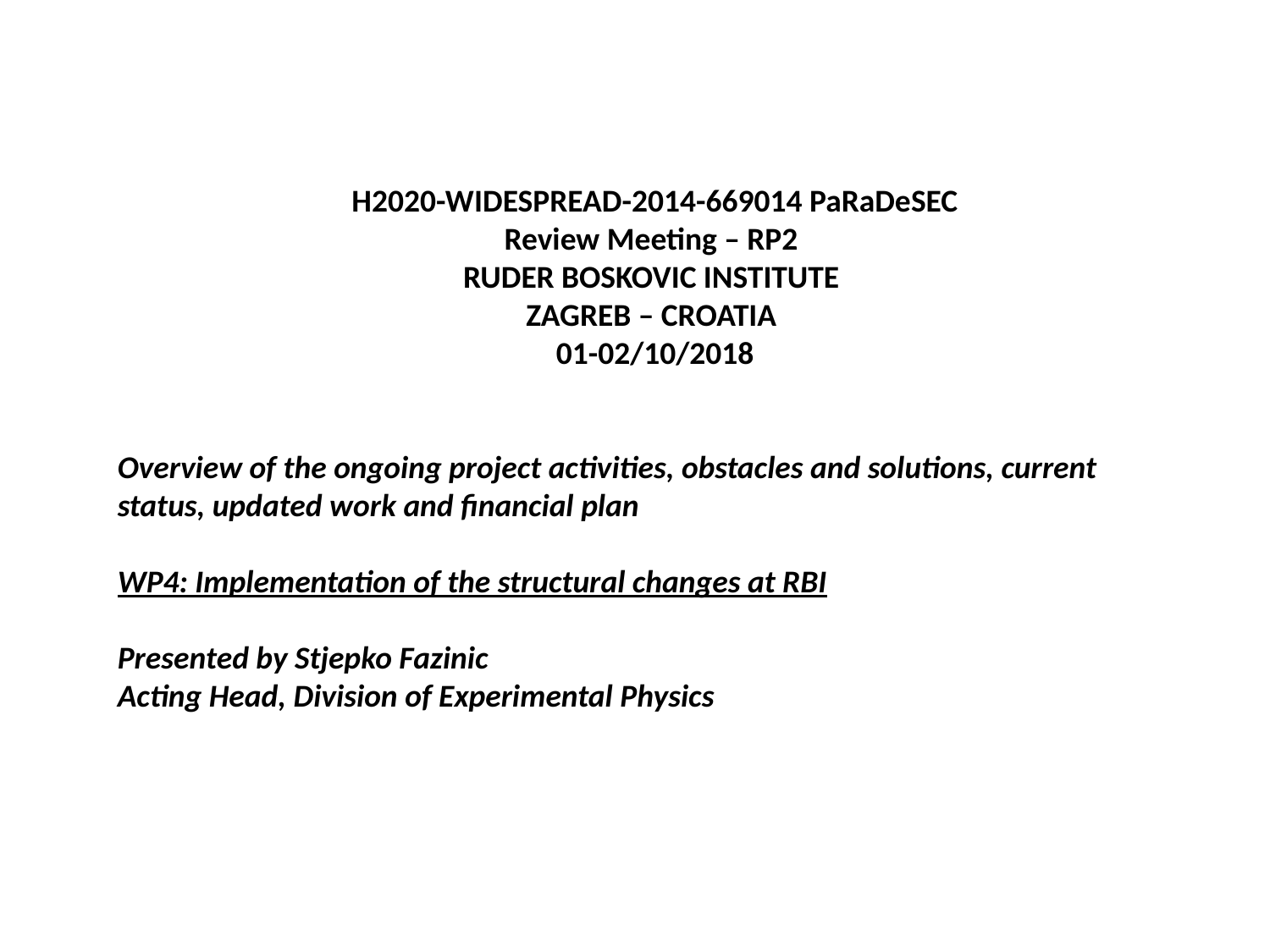

H2020-WIDESPREAD-2014-669014 PaRaDeSEC
Review Meeting – RP2
RUDER BOSKOVIC INSTITUTE
ZAGREB – CROATIA
01-02/10/2018

Overview of the ongoing project activities, obstacles and solutions, current status, updated work and financial plan

WP4: Implementation of the structural changes at RBI

Presented by Stjepko Fazinic
Acting Head, Division of Experimental Physics